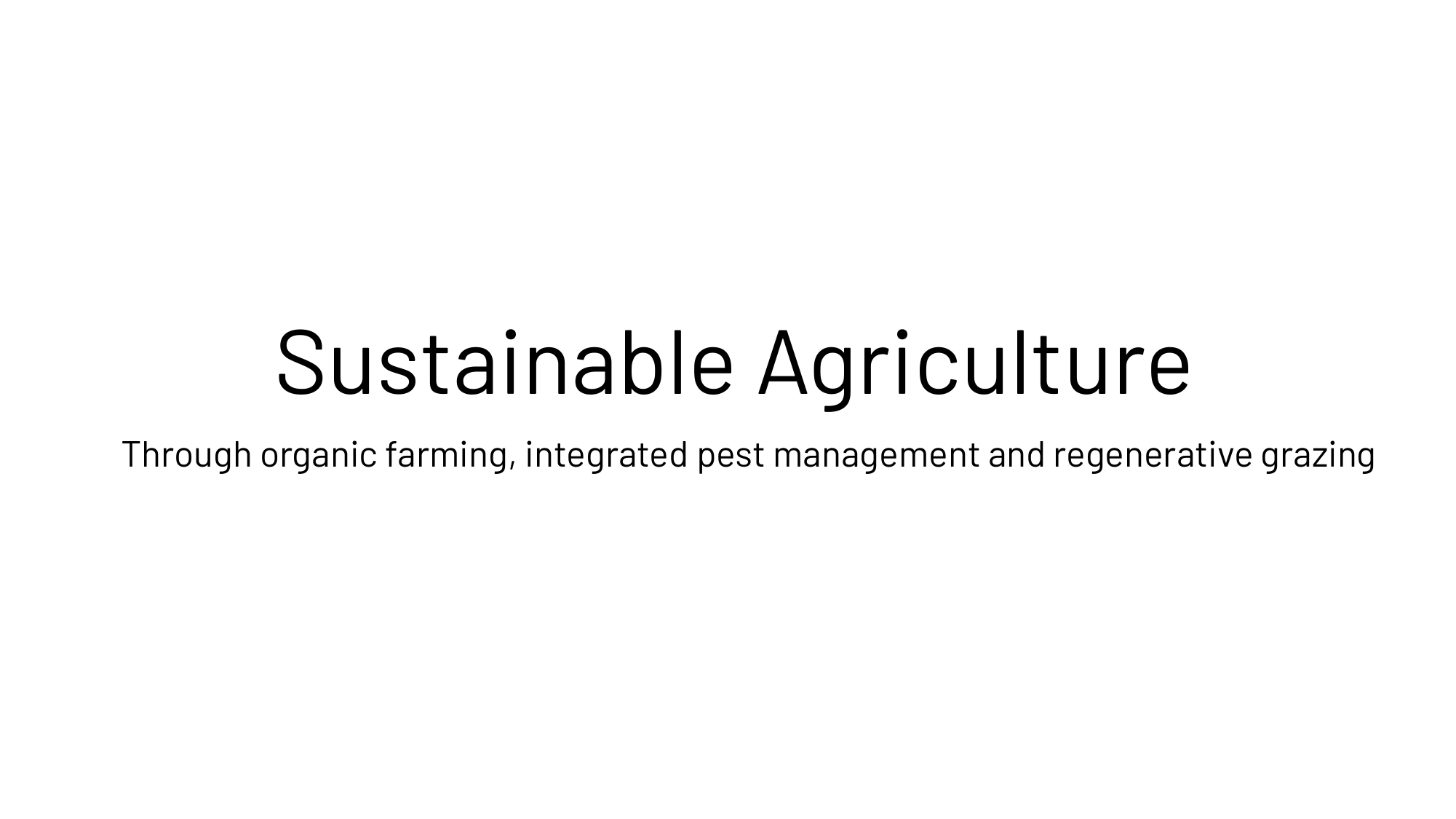

# Sustainable Agriculture
Through organic farming, integrated pest management and regenerative grazing